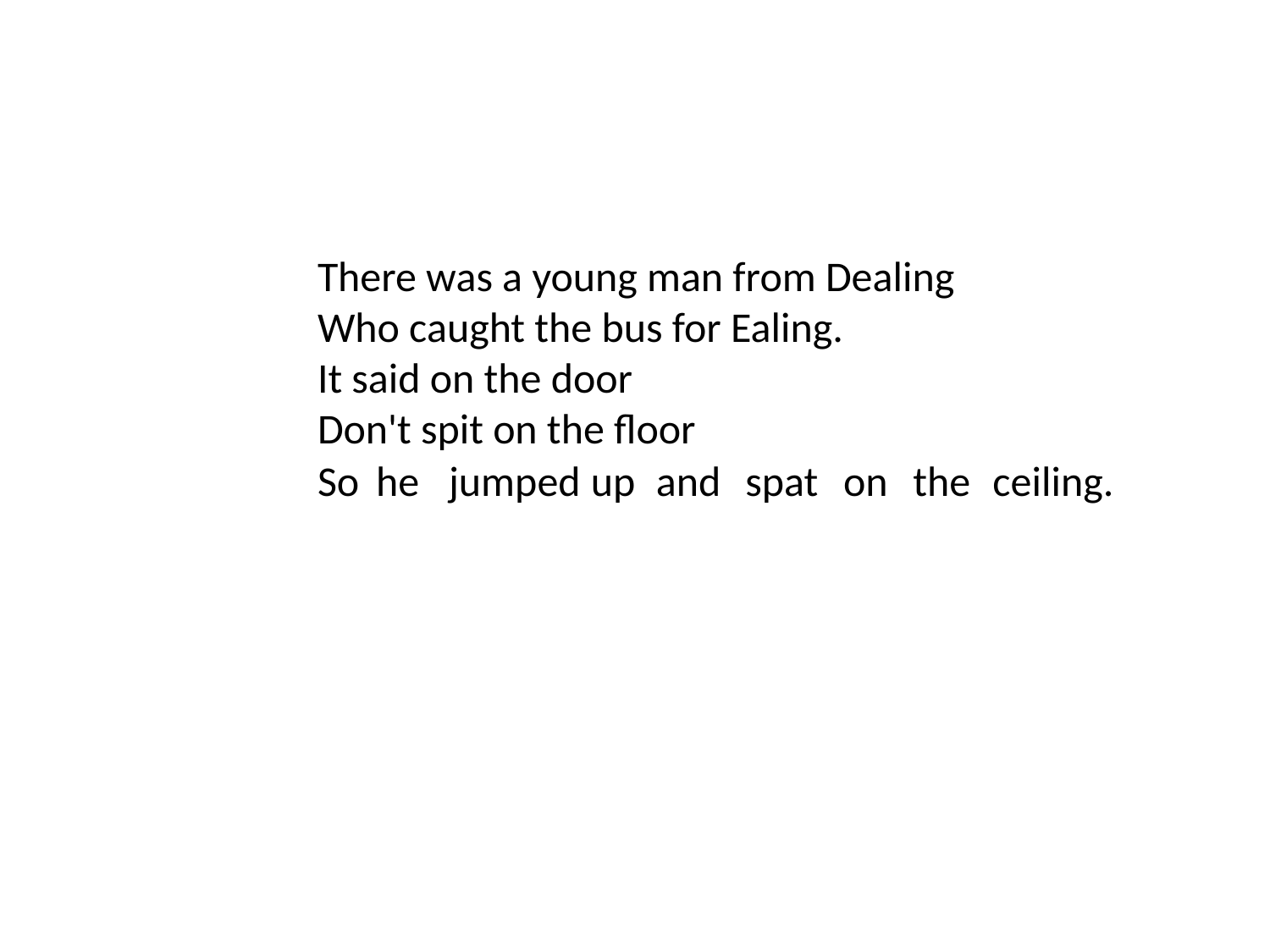

There was a young man from Dealing
Who caught the bus for Ealing.
It said on the door
Don't spit on the floor
So
he
jumped
 up
 and
spat
on
the
ceiling.